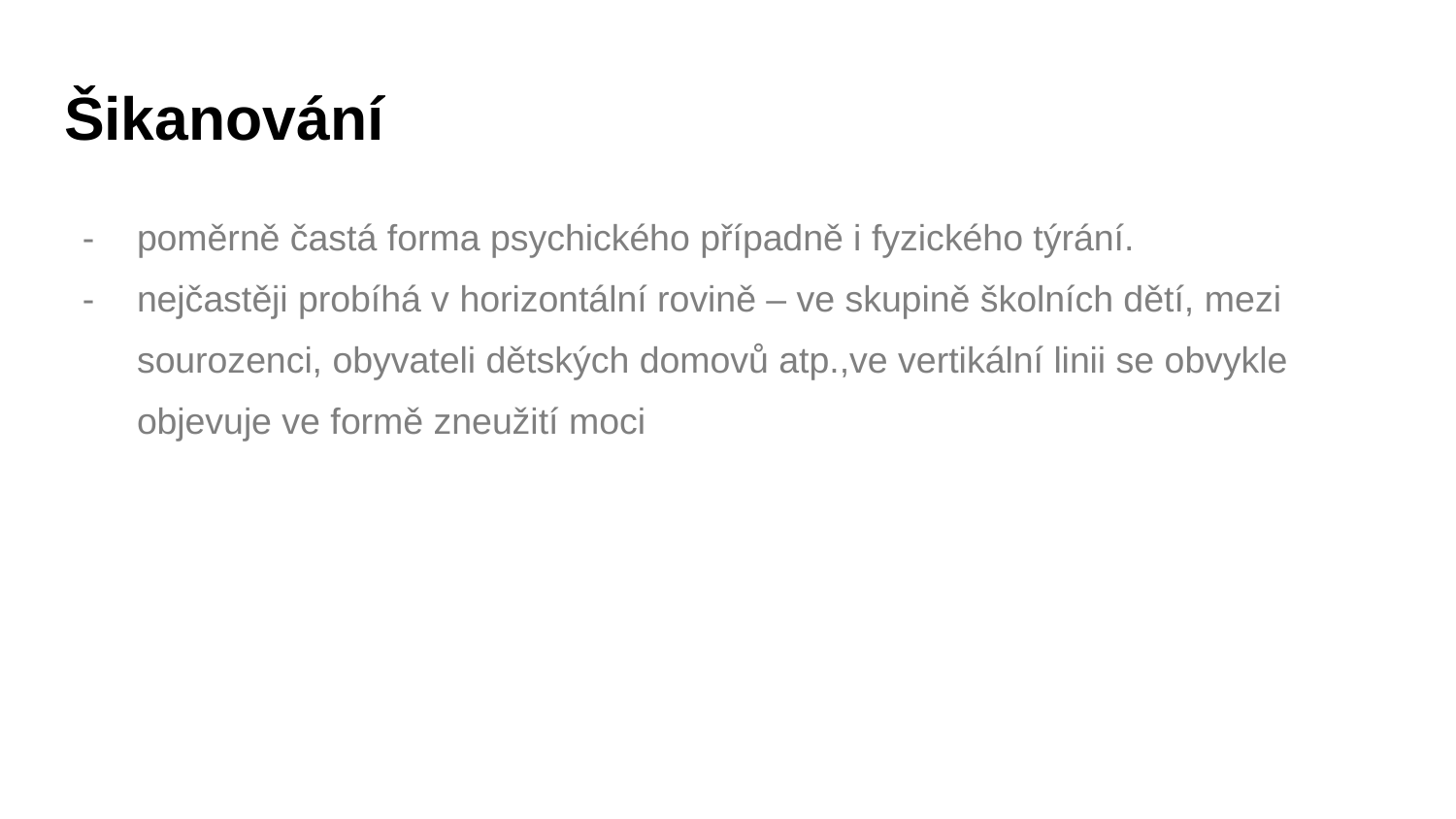

# Šikanování
poměrně častá forma psychického případně i fyzického týrání.
nejčastěji probíhá v horizontální rovině – ve skupině školních dětí, mezi sourozenci, obyvateli dětských domovů atp.,ve vertikální linii se obvykle objevuje ve formě zneužití moci